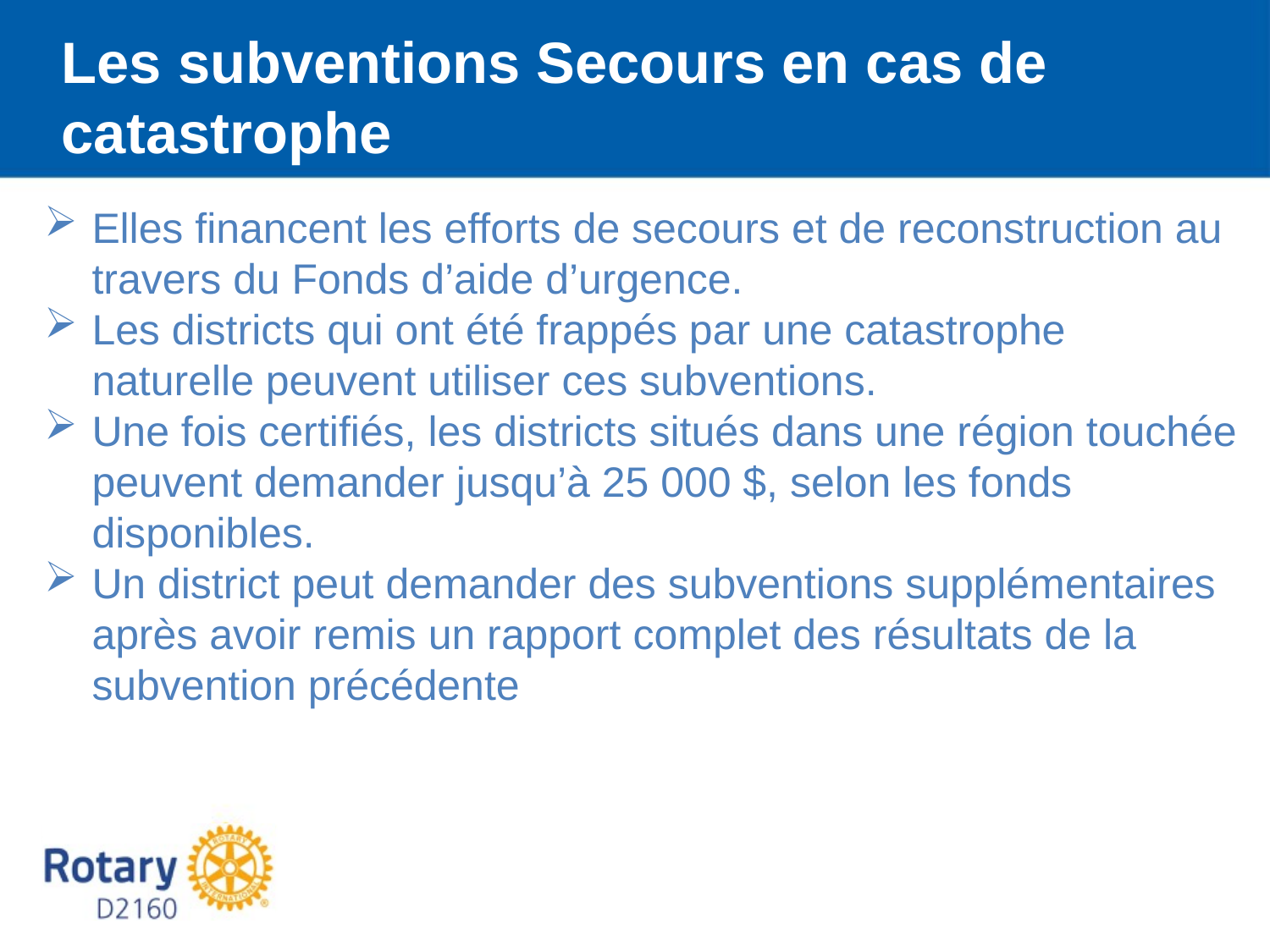

Les subventions Secours en cas de catastrophe
Elles financent les efforts de secours et de reconstruction au travers du Fonds d’aide d’urgence.
Les districts qui ont été frappés par une catastrophe naturelle peuvent utiliser ces subventions.
Une fois certifiés, les districts situés dans une région touchée peuvent demander jusqu’à 25 000 $, selon les fonds disponibles.
Un district peut demander des subventions supplémentaires après avoir remis un rapport complet des résultats de la subvention précédente